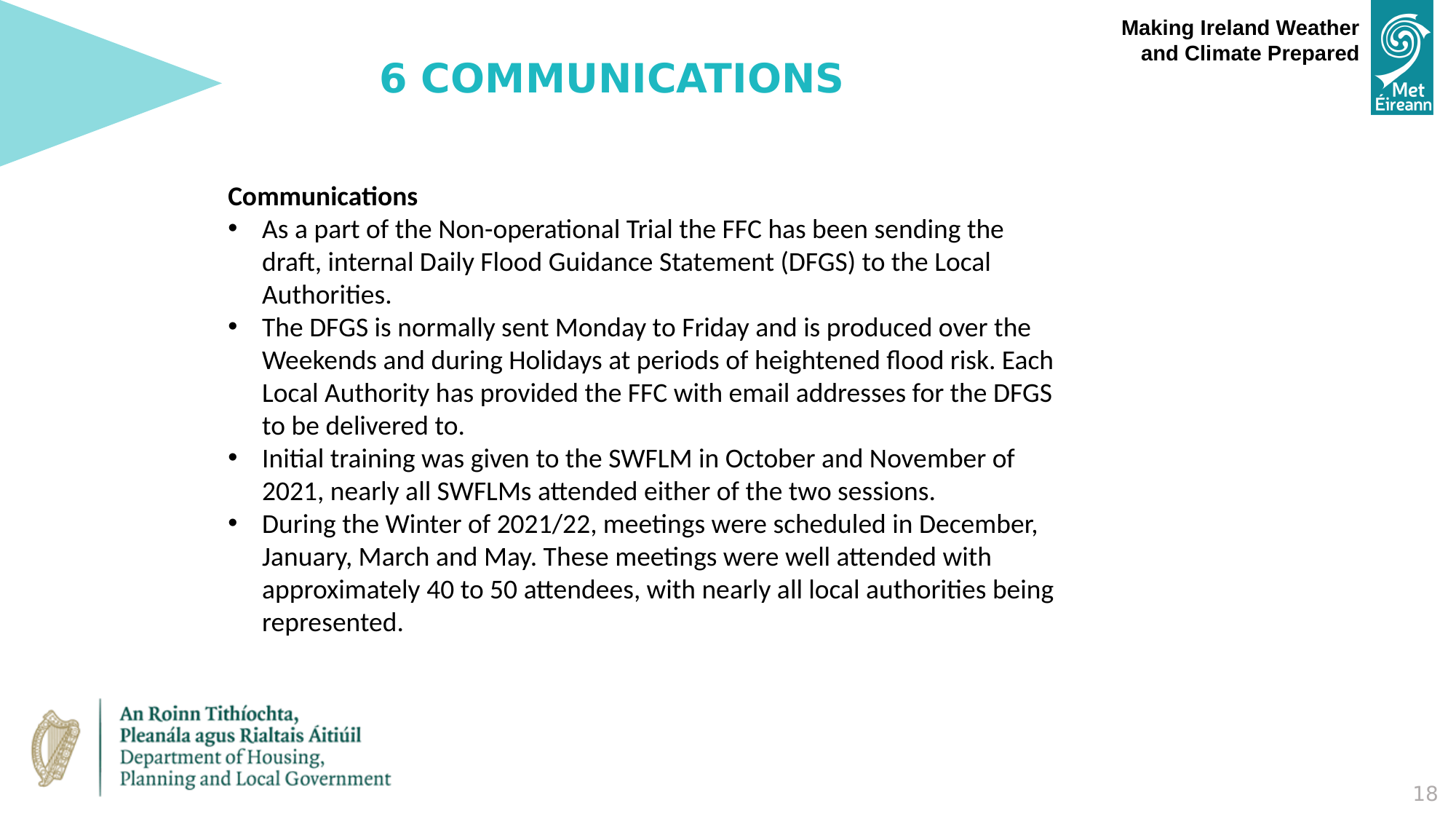

6 communications
Communications
As a part of the Non-operational Trial the FFC has been sending the draft, internal Daily Flood Guidance Statement (DFGS) to the Local Authorities.
The DFGS is normally sent Monday to Friday and is produced over the Weekends and during Holidays at periods of heightened flood risk. Each Local Authority has provided the FFC with email addresses for the DFGS to be delivered to.
Initial training was given to the SWFLM in October and November of 2021, nearly all SWFLMs attended either of the two sessions.
During the Winter of 2021/22, meetings were scheduled in December, January, March and May. These meetings were well attended with approximately 40 to 50 attendees, with nearly all local authorities being represented.